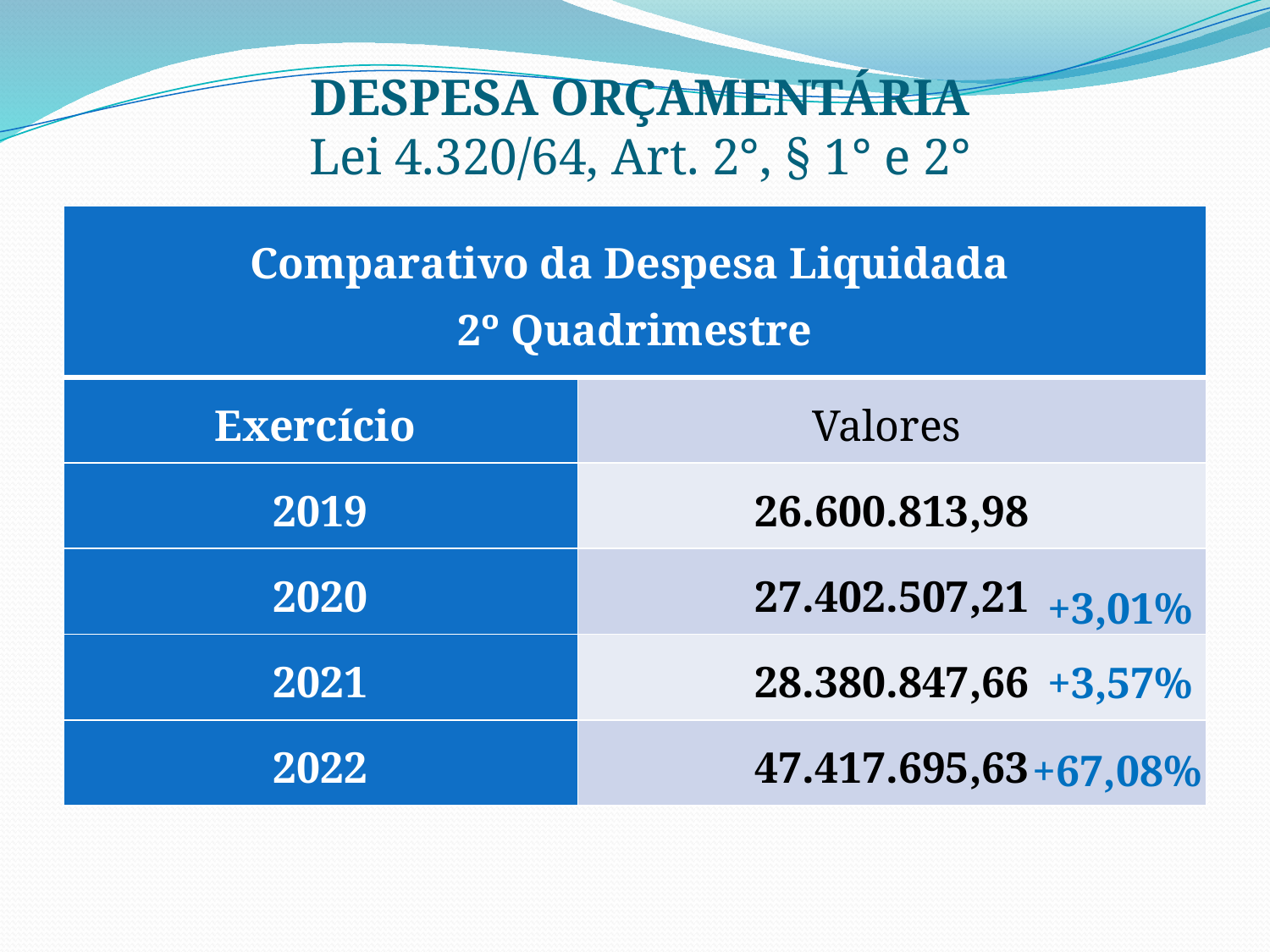

# despesa orçamentária Lei 4.320/64, Art. 2°, § 1° e 2°
| Comparativo da Despesa Liquidada 2º Quadrimestre |  |
| --- | --- |
| Exercício | Valores |
| 2019 | 26.600.813,98 |
| 2020 | 27.402.507,21 |
| 2021 | 28.380.847,66 |
| 2022 | 47.417.695,63 |
+3,01%
+3,57%
+67,08%